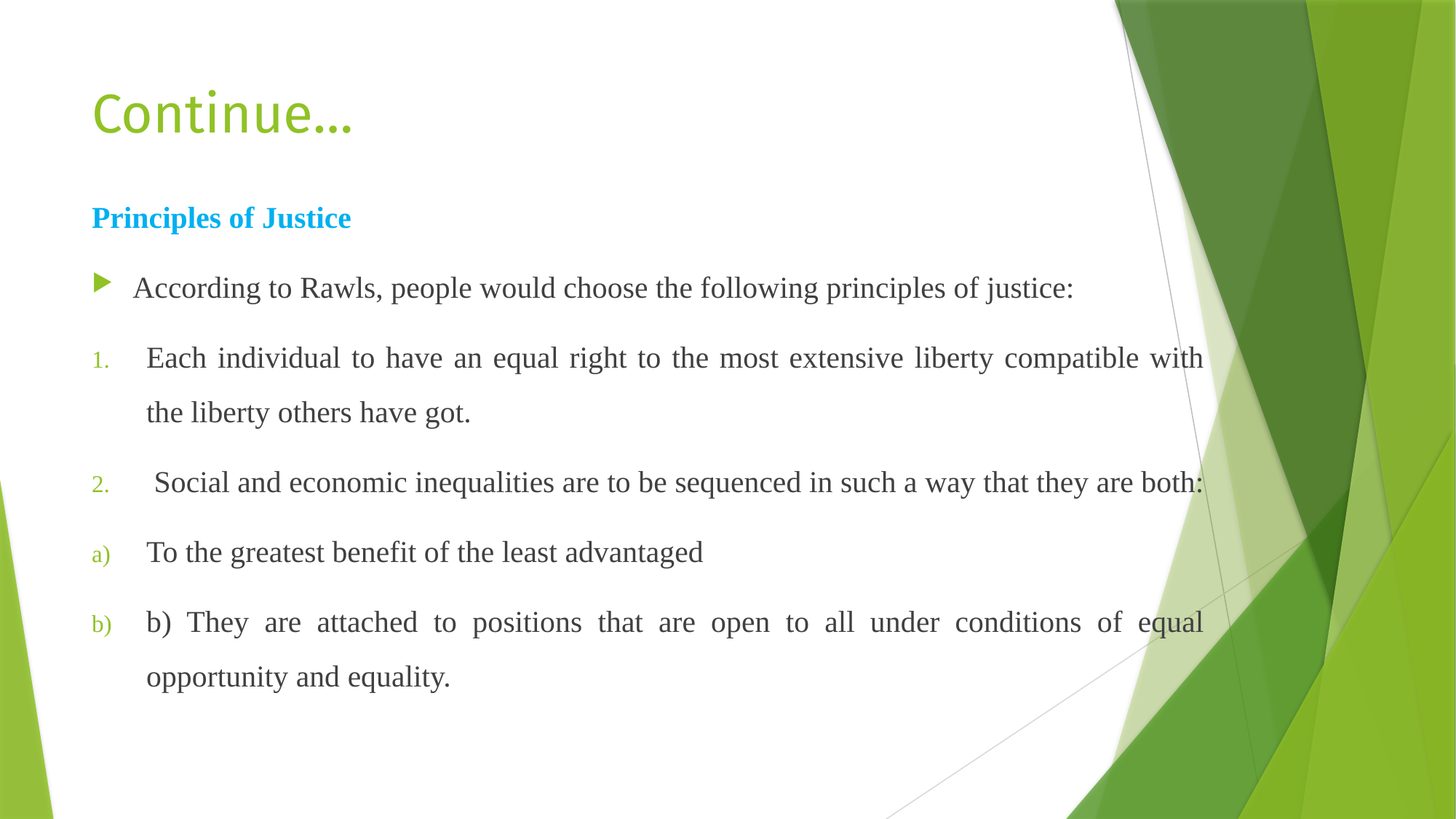

# Continue…
Principles of Justice
According to Rawls, people would choose the following principles of justice:
Each individual to have an equal right to the most extensive liberty compatible with the liberty others have got.
 Social and economic inequalities are to be sequenced in such a way that they are both:
To the greatest benefit of the least advantaged
b) They are attached to positions that are open to all under conditions of equal opportunity and equality.